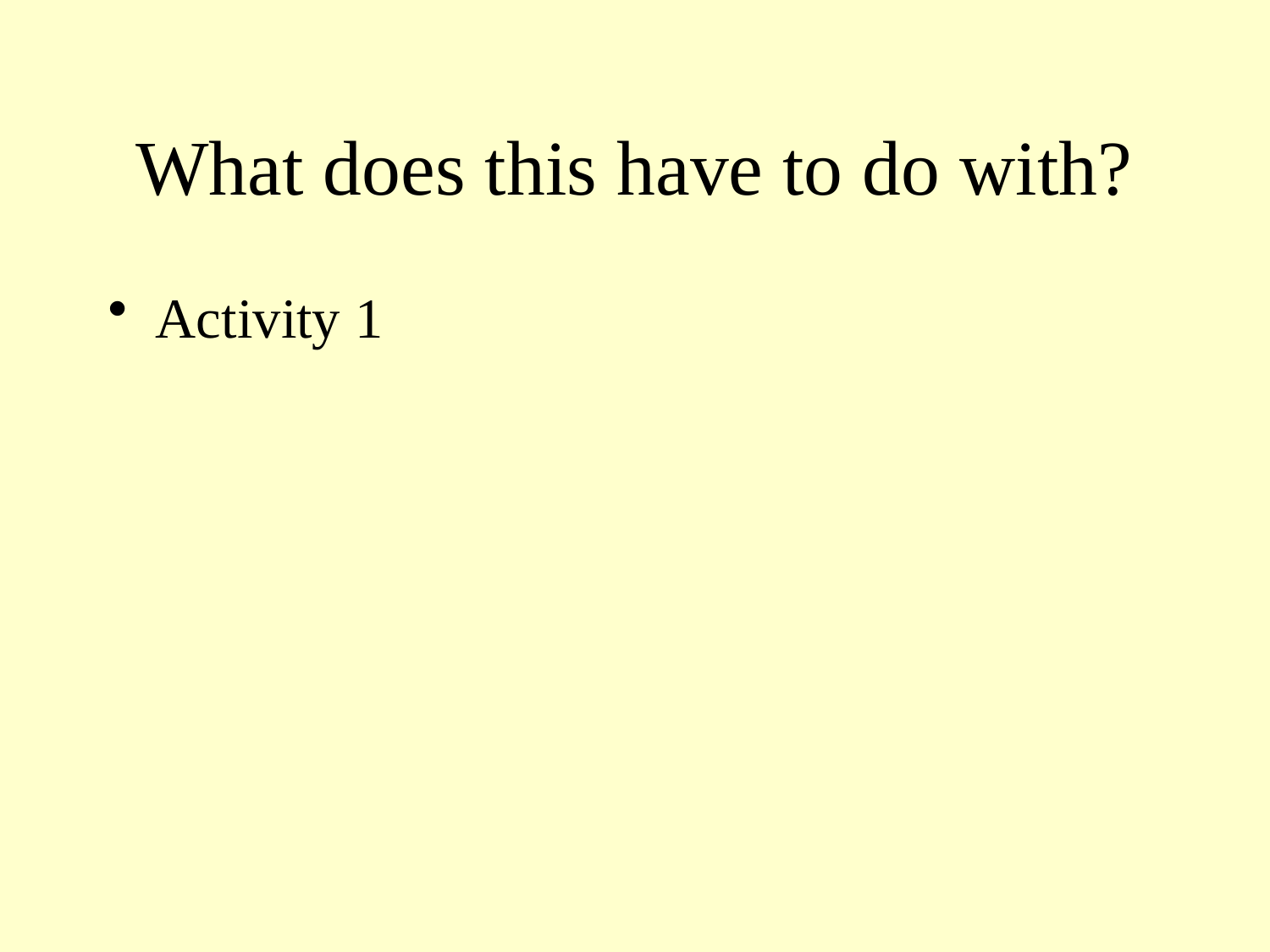

# What does this have to do with?
Activity 1